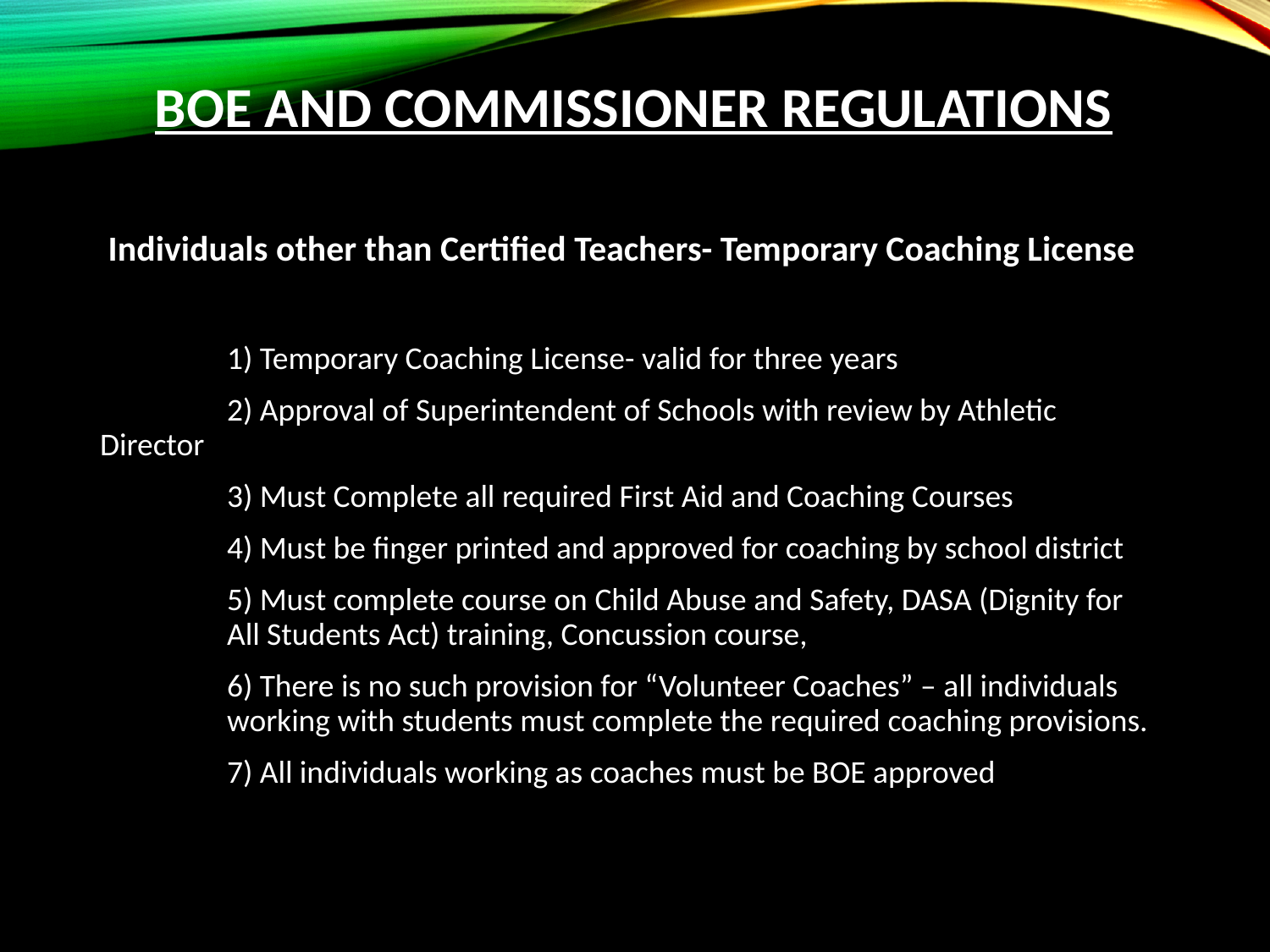

# BOE and Commissioner Regulations

 Individuals other than Certified Teachers- Temporary Coaching License

	1) Temporary Coaching License- valid for three years
	2) Approval of Superintendent of Schools with review by Athletic       	Director
	3) Must Complete all required First Aid and Coaching Courses
	4) Must be finger printed and approved for coaching by school district
	5) Must complete course on Child Abuse and Safety, DASA (Dignity for 	All Students Act) training, Concussion course,
	6) There is no such provision for “Volunteer Coaches” – all individuals 	working with students must complete the required coaching provisions.
	7) All individuals working as coaches must be BOE approved